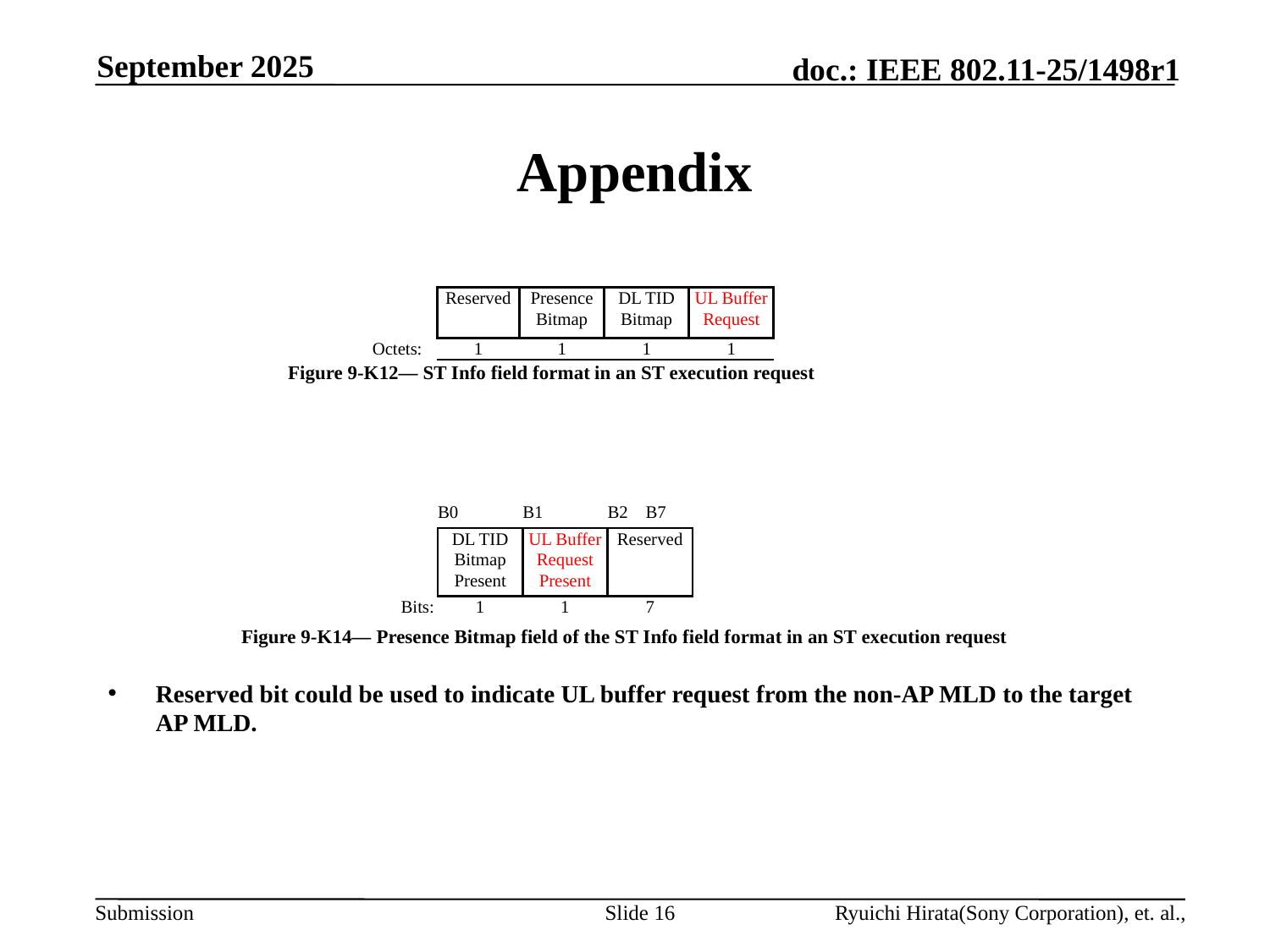

September 2025
# Appendix
|  | Reserved | Presence Bitmap | DL TID Bitmap | UL Buffer Request |
| --- | --- | --- | --- | --- |
| Octets: | 1 | 1 | 1 | 1 |
|  |  |  |  |  |
Figure 9-K12— ST Info field format in an ST execution request
|  | B0 | B1 | B2 B7 |
| --- | --- | --- | --- |
|  | DL TID Bitmap Present | UL Buffer Request Present | Reserved |
| Bits: | 1 | 1 | 7 |
Figure 9-K14— Presence Bitmap field of the ST Info field format in an ST execution request
Reserved bit could be used to indicate UL buffer request from the non-AP MLD to the target AP MLD.
Slide 16
Ryuichi Hirata(Sony Corporation), et. al.,